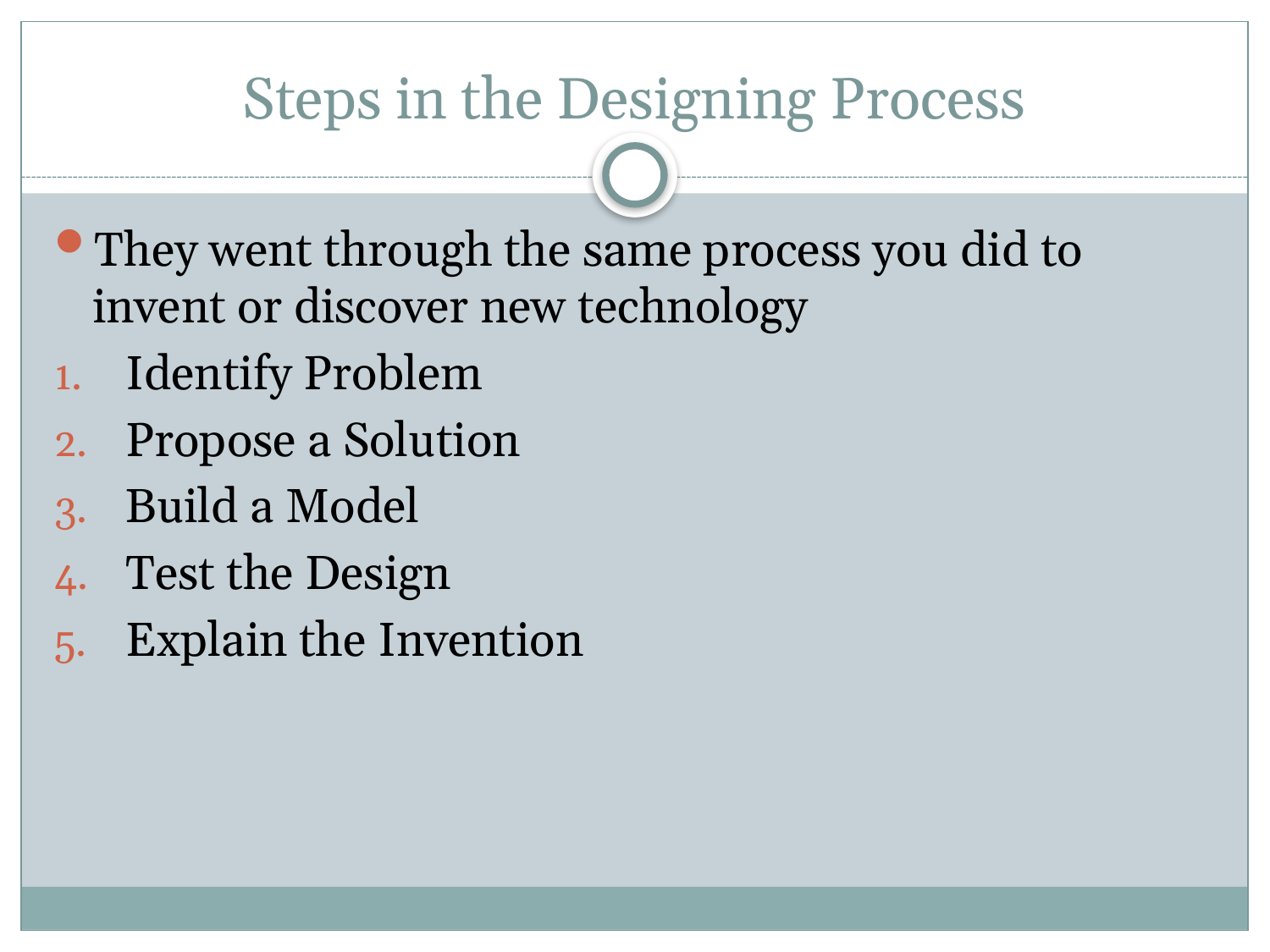

# Steps in the Designing Process
They went through the same process you did to invent or discover new technology
Identify Problem
Propose a Solution
Build a Model
Test the Design
Explain the Invention